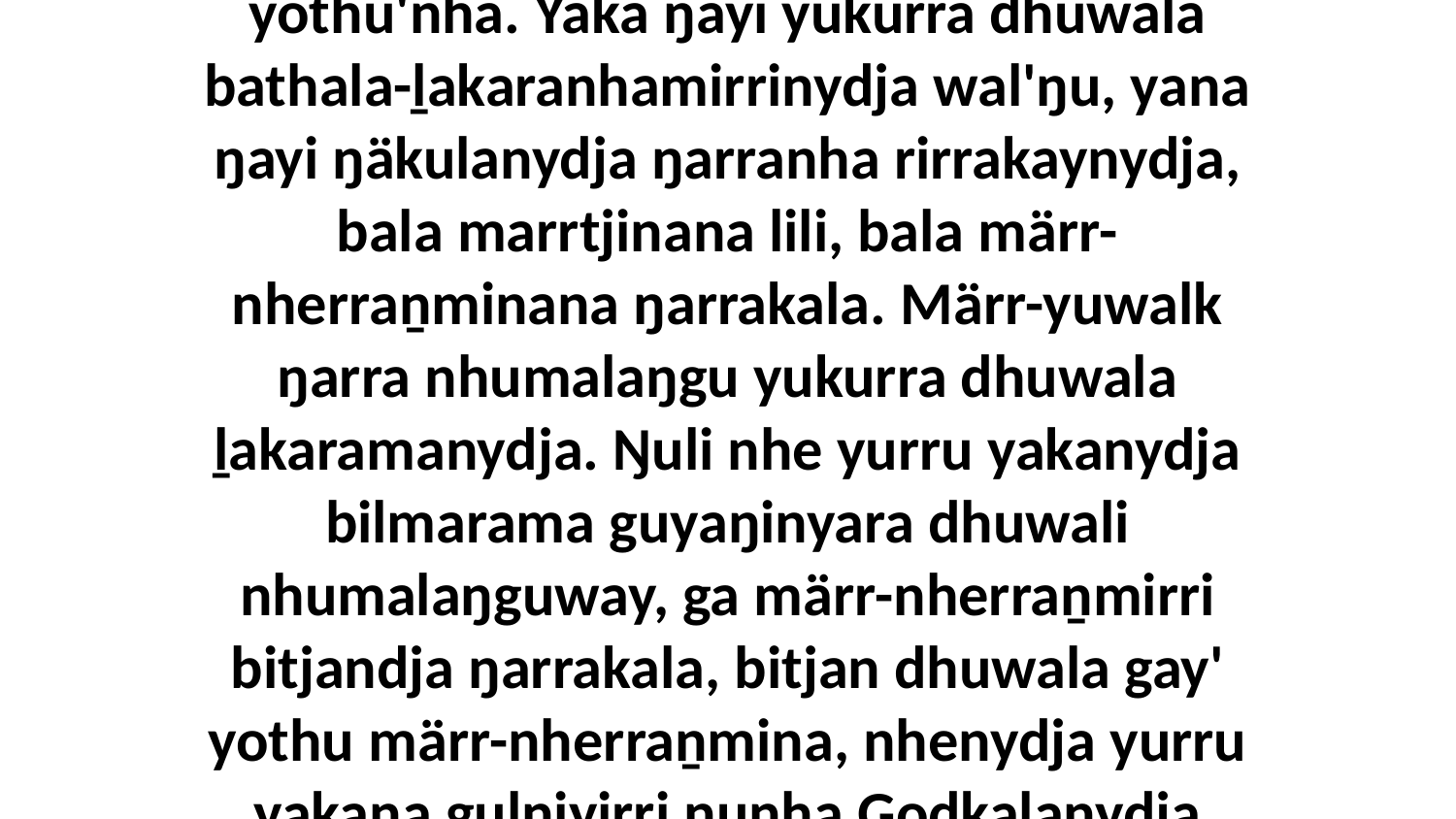

3 bala waŋana bitjarrana, “Nhäŋa dhuwala yothu'nha. Yaka ŋayi yukurra dhuwala bathala-ḻakaranhamirrinydja wal'ŋu, yana ŋayi ŋäkulanydja ŋarranha rirrakaynydja, bala marrtjinana lili, bala märr-nherraṉminana ŋarrakala. Märr-yuwalk ŋarra nhumalaŋgu yukurra dhuwala ḻakaramanydja. Ŋuli nhe yurru yakanydja bilmarama guyaŋinyara dhuwali nhumalaŋguway, ga märr-nherraṉmirri bitjandja ŋarrakala, bitjan dhuwala gay' yothu märr-nherraṉmina, nhenydja yurru yakana gulŋiyirri ŋunha Godkalanydja romlili.